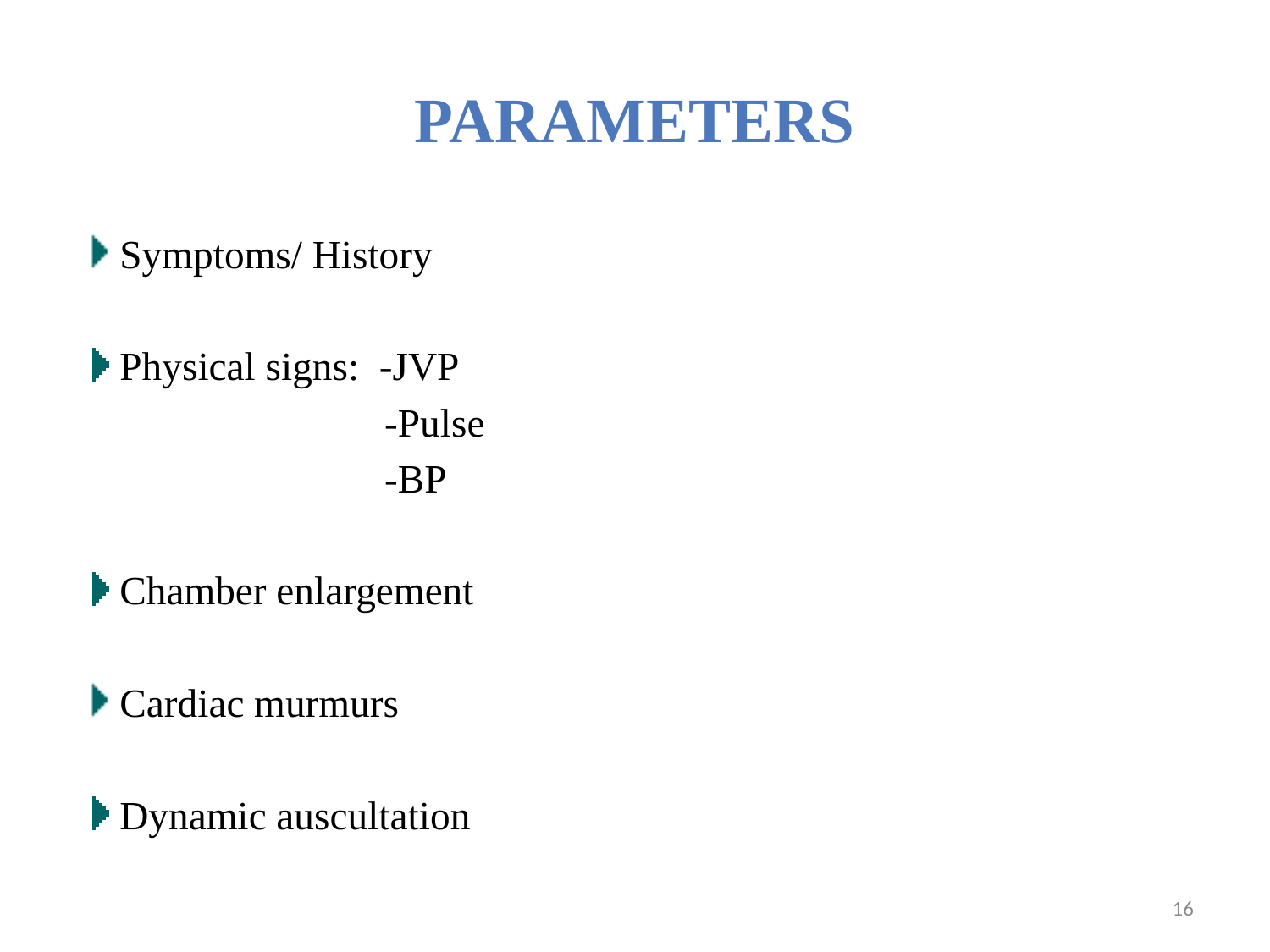

# PARAMETERS
Symptoms/ History

Physical signs:  -JVP
                               -Pulse
                               -BP

Chamber enlargement

Cardiac murmurs

Dynamic auscultation
16